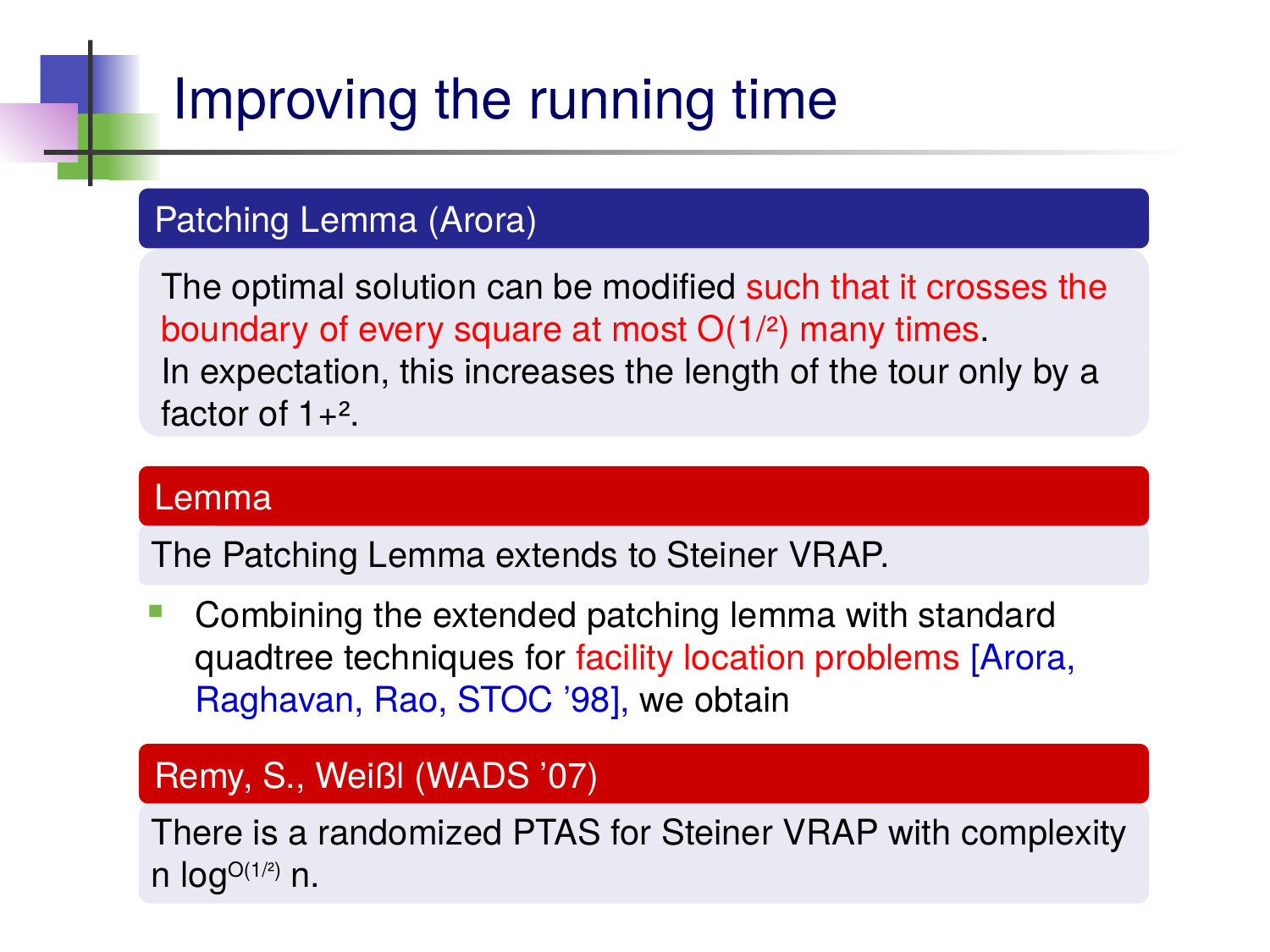

# Improving the running time
Patching Lemma (Arora)

The optimal solution can be modified such that it crosses the boundary of every square at most O(1/²) many times.
In expectation, this increases the length of the tour only by a factor of 1+².

Combining the extended patching lemma with standard quadtree techniques for facility location problems [Arora, Raghavan, Rao, STOC ’98], we obtain

Lemma
The Patching Lemma extends to Steiner VRAP.

Remy, S., Weißl (WADS ’07)
There is a randomized PTAS for Steiner VRAP with complexity n logO(1/²) n.